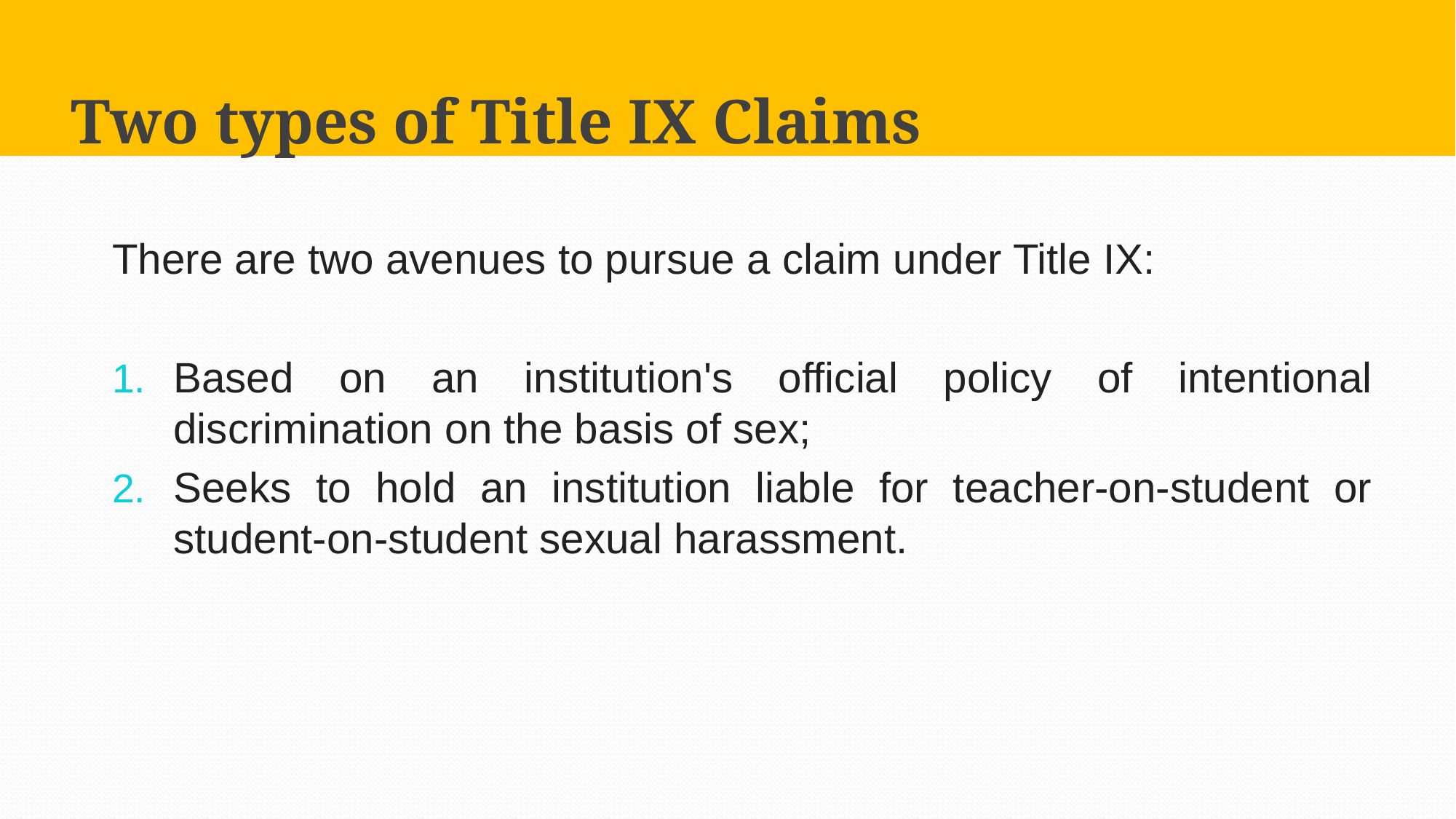

# Two types of Title IX Claims
There are two avenues to pursue a claim under Title IX:

Based on an institution's official policy of intentional discrimination on the basis of sex;
Seeks to hold an institution liable for teacher-on-student or student-on-student sexual harassment.